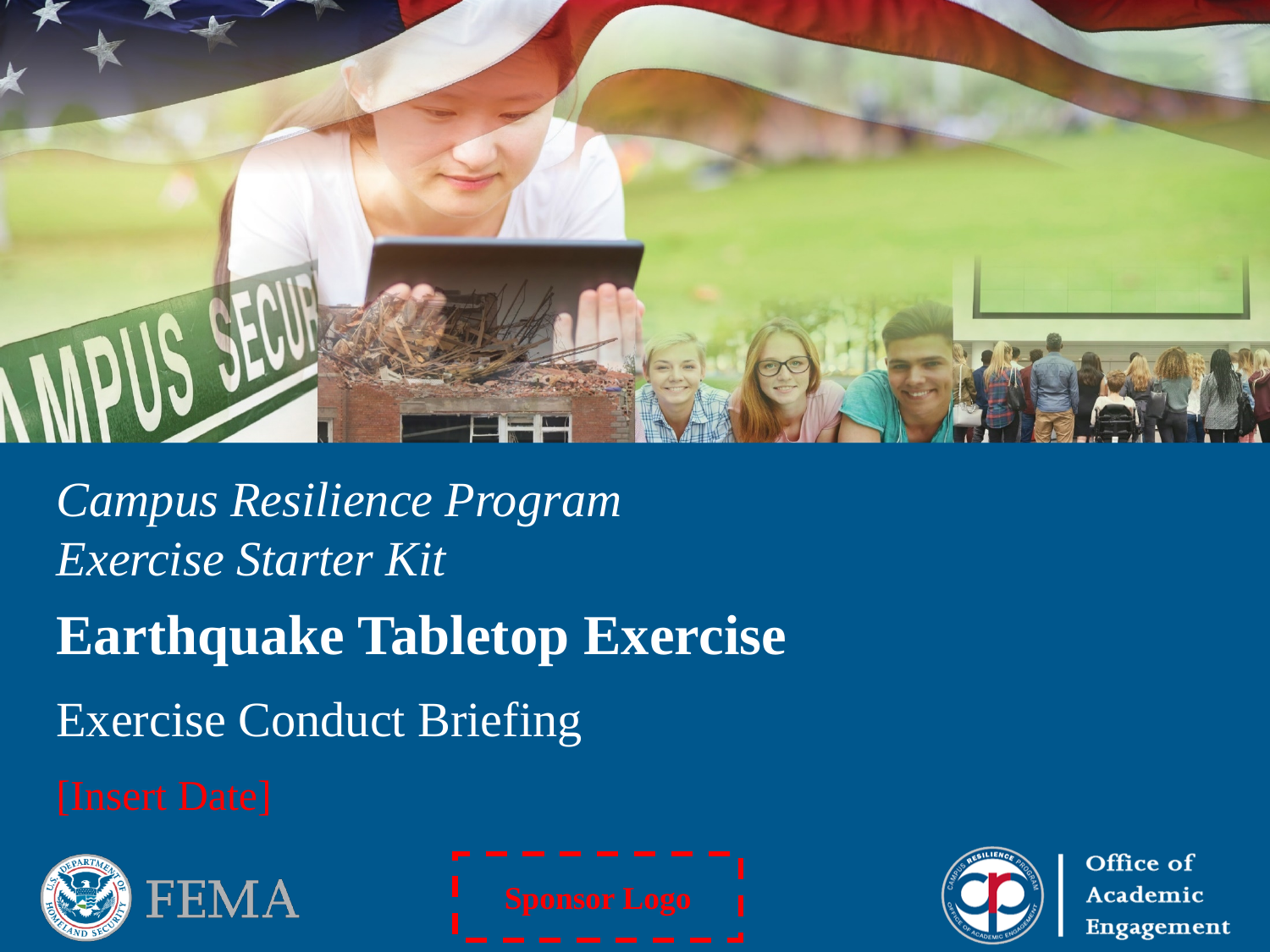

Campus Resilience Program       Exercise Starter Kit
Earthquake Tabletop Exercise
Exercise Conduct Briefing
[Insert Date]